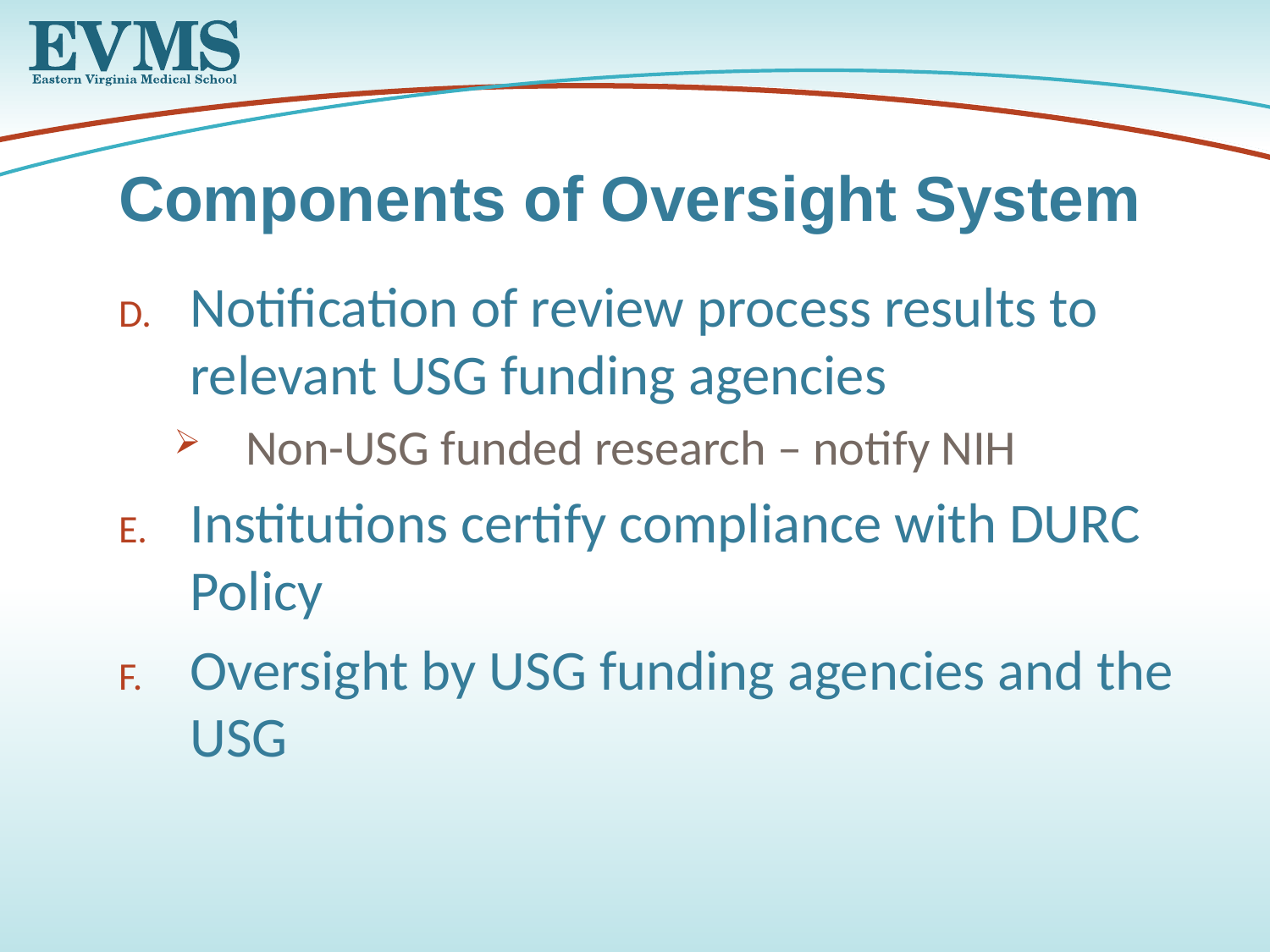

Components of Oversight System
Notification of review process results to relevant USG funding agencies
Non-USG funded research – notify NIH
Institutions certify compliance with DURC Policy
Oversight by USG funding agencies and the USG